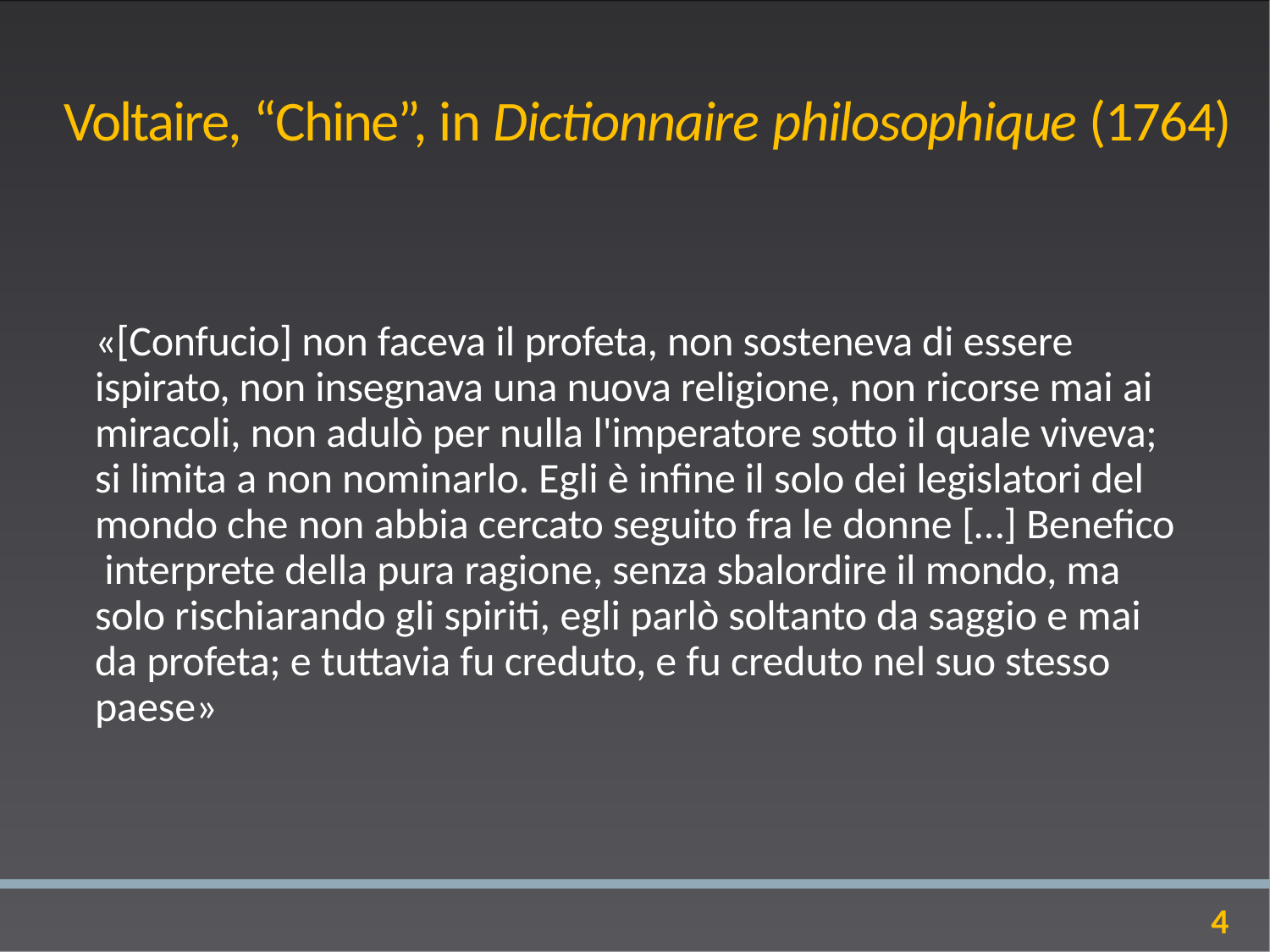

# Voltaire, “Chine”, in Dictionnaire philosophique (1764)
«[Confucio] non faceva il profeta, non sosteneva di essere  ispirato, non insegnava una nuova religione, non ricorse mai ai  miracoli, non adulò per nulla l'imperatore sotto il quale viveva;  si limita a non nominarlo. Egli è infine il solo dei legislatori del  mondo che non abbia cercato seguito fra le donne […] Benefico  interprete della pura ragione, senza sbalordire il mondo, ma  solo rischiarando gli spiriti, egli parlò soltanto da saggio e mai  da profeta; e tuttavia fu creduto, e fu creduto nel suo stesso  paese»
4